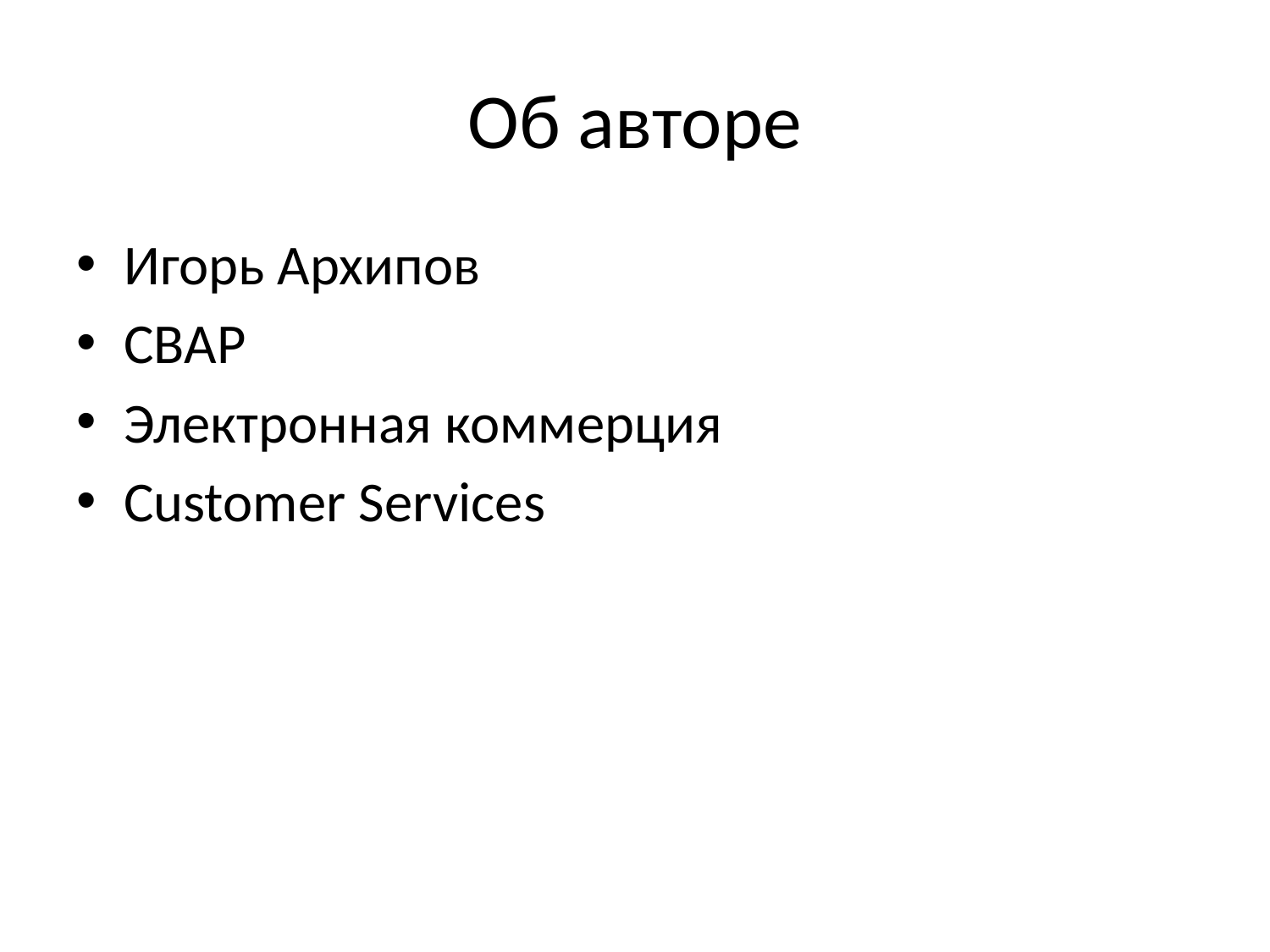

# Об авторе
Игорь Архипов
CBAP
Электронная коммерция
Customer Services